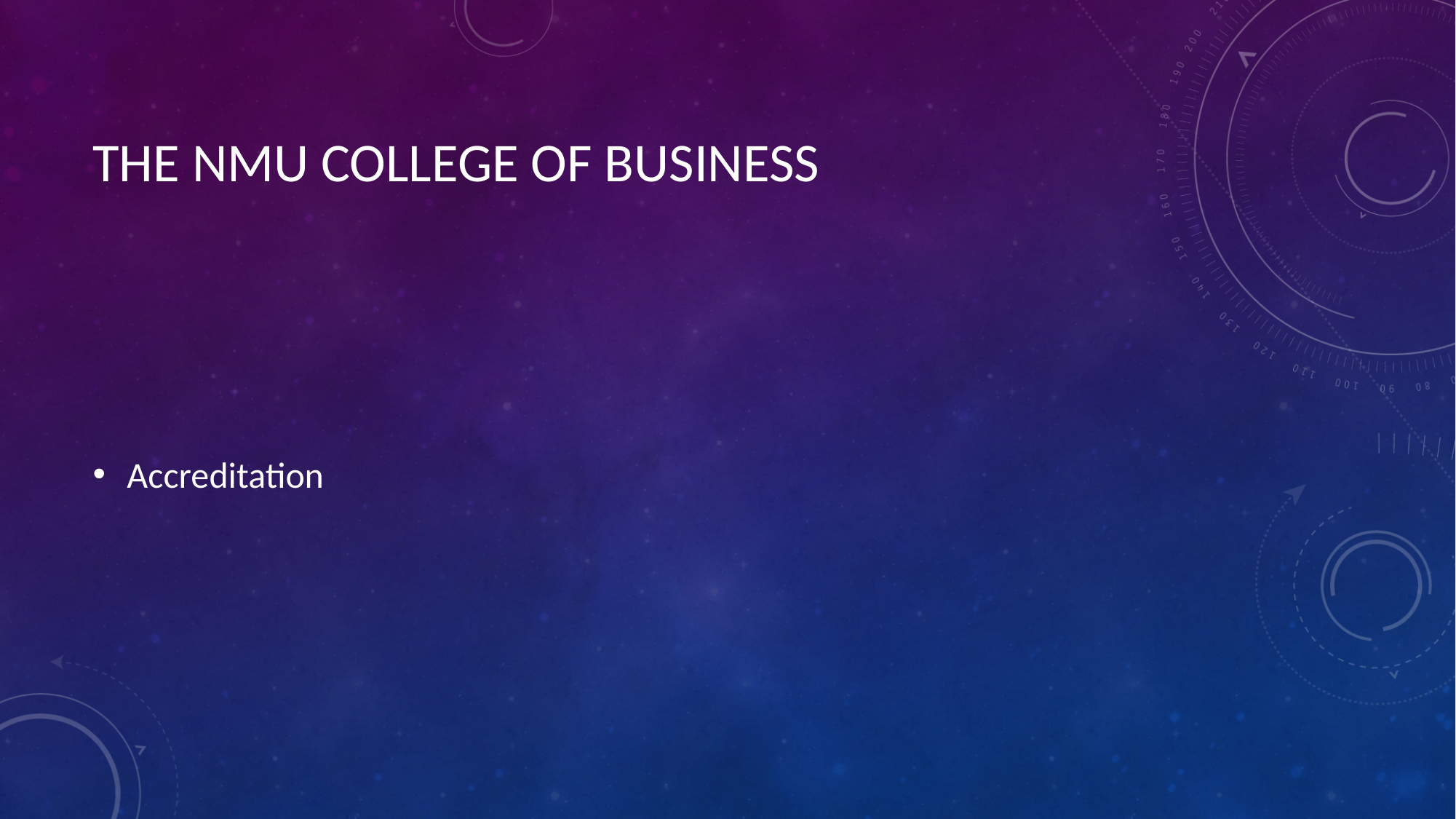

# The NMU College of Business
Accreditation